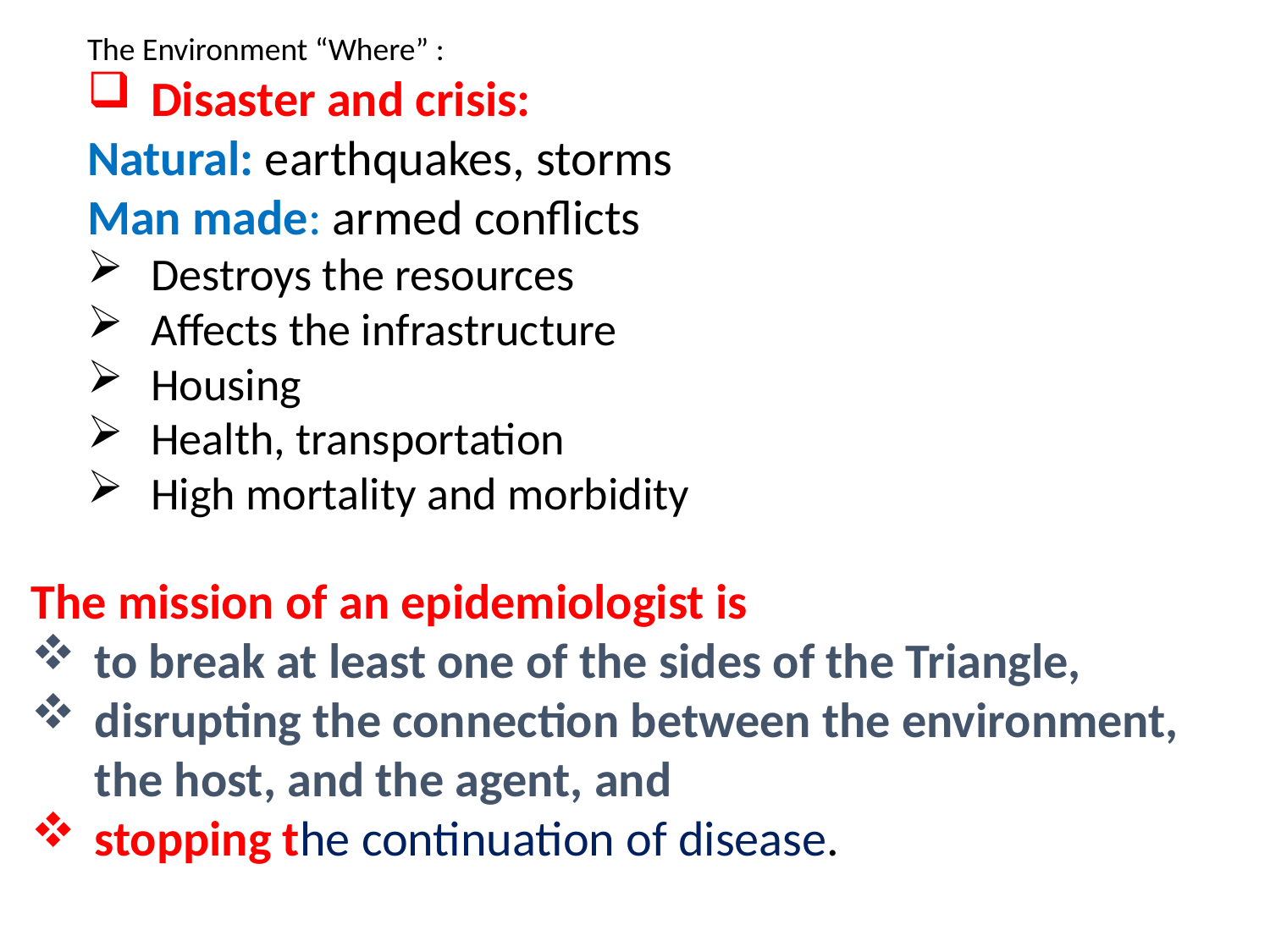

The Environment “Where” :
Disaster and crisis:
Natural: earthquakes, storms
Man made: armed conflicts
Destroys the resources
Affects the infrastructure
Housing
Health, transportation
High mortality and morbidity
The mission of an epidemiologist is
to break at least one of the sides of the Triangle,
disrupting the connection between the environment, the host, and the agent, and
stopping the continuation of disease.